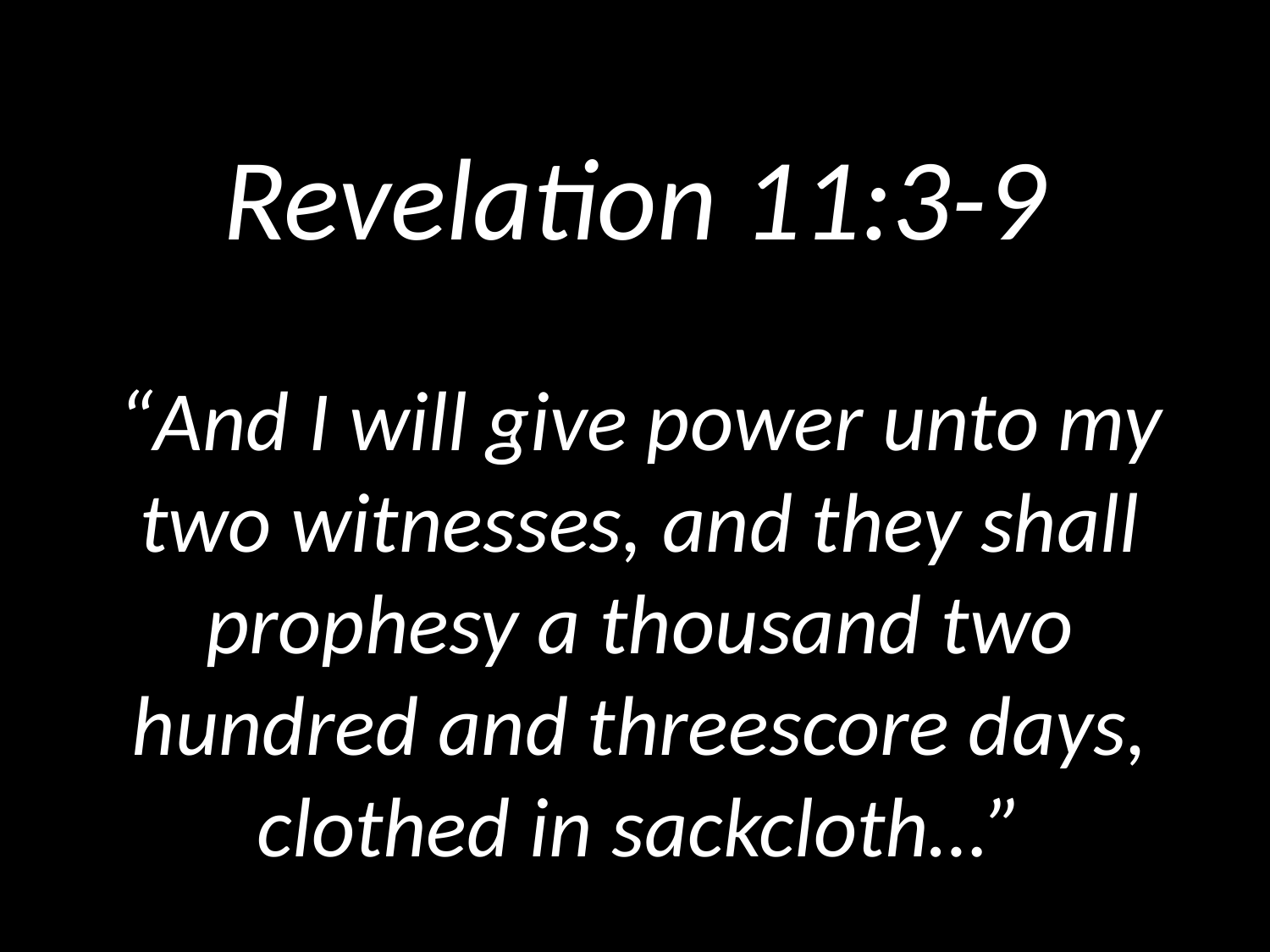

# Revelation 11:3-9
“And I will give power unto my two witnesses, and they shall prophesy a thousand two hundred and threescore days, clothed in sackcloth…”